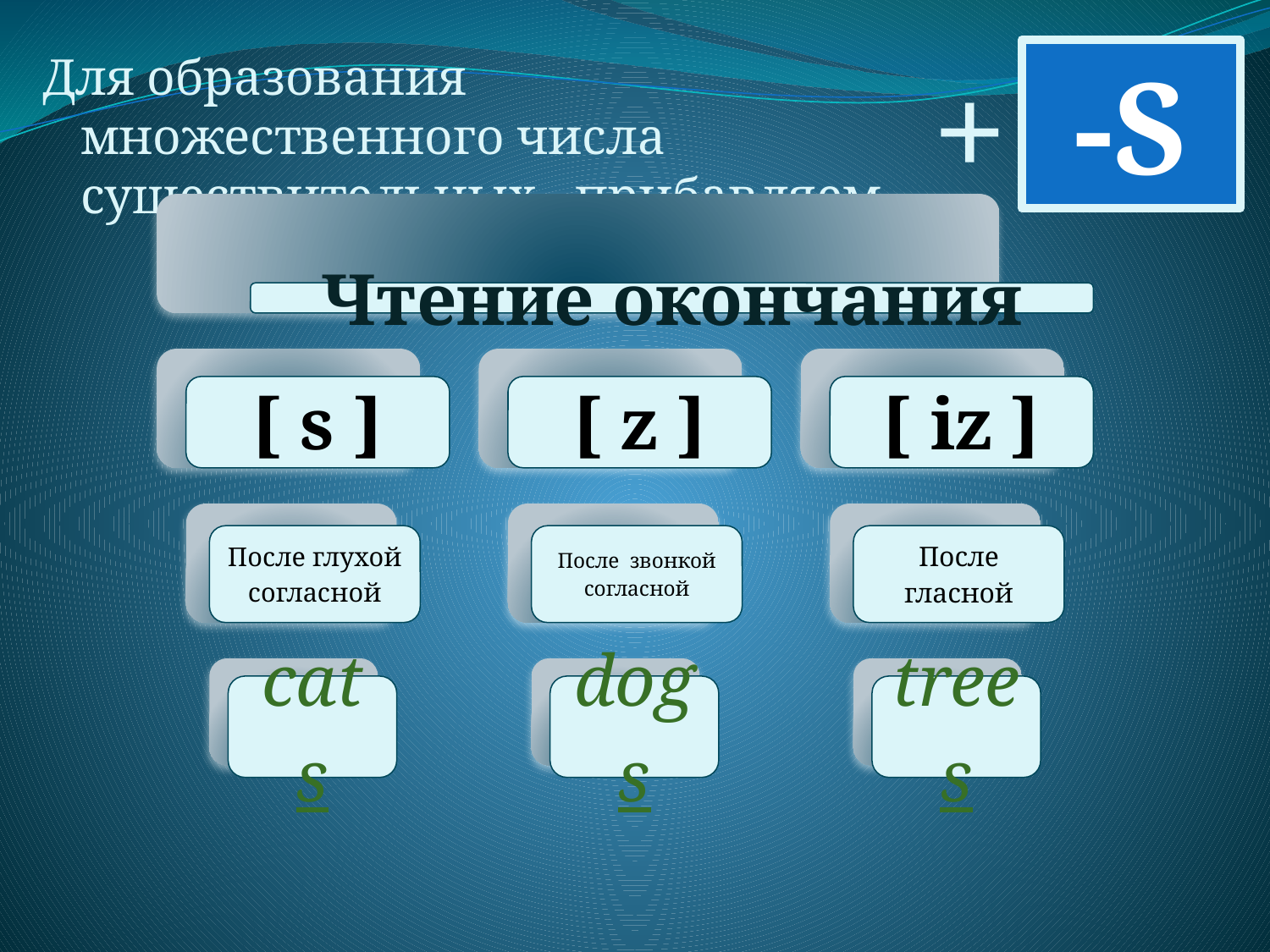

# +
Для образования     множественного числа существительных   прибавляем

-S
Чтение окончания
[ s ]
После глухой согласной
[ z ]
[ iz ]
После гласной
После  звонкой согласной
cats
dogs
trees